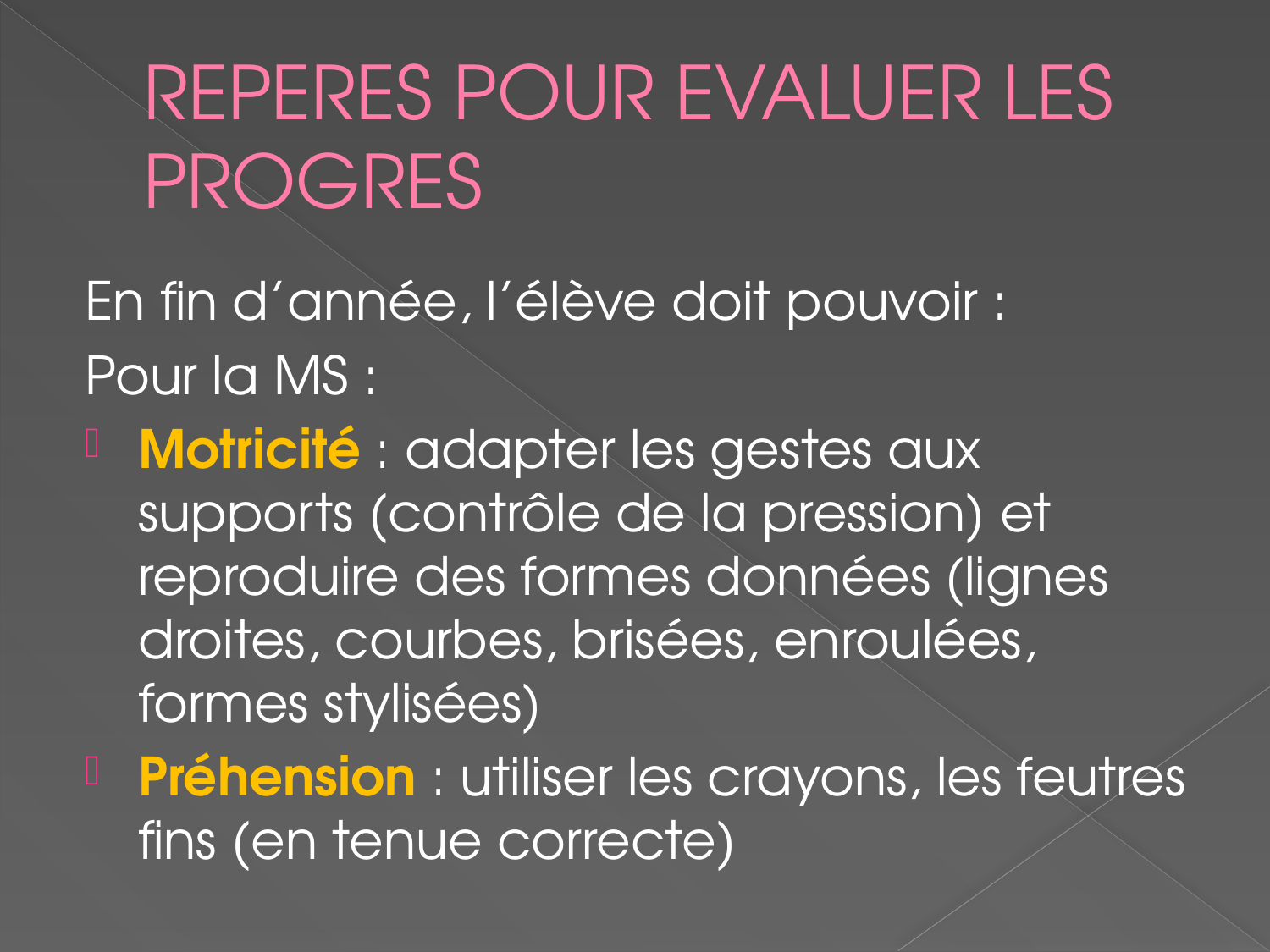

# REPERES POUR EVALUER LES PROGRES
En fin d’année, l’élève doit pouvoir :
Pour la MS :
Motricité : adapter les gestes aux supports (contrôle de la pression) et reproduire des formes données (lignes droites, courbes, brisées, enroulées, formes stylisées)
Préhension : utiliser les crayons, les feutres fins (en tenue correcte)